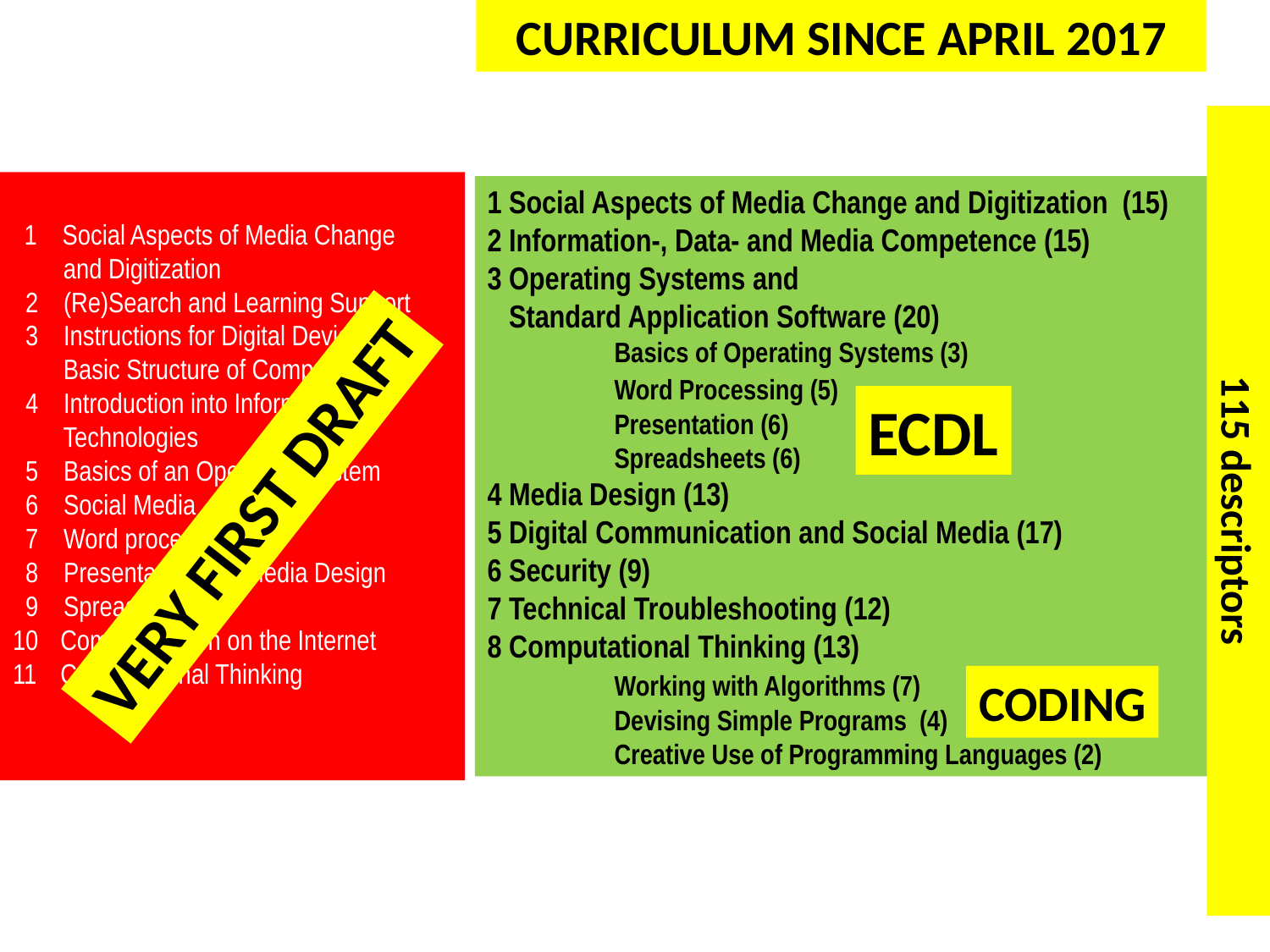

CURRICULUM SINCE APRIL 2017

  1    Social Aspects of Media Change
        and Digitization
  2    (Re)Search and Learning Support
  3    Instructions for Digital Devices and
        Basic Structure of Computers
  4    Introduction into Information
        Technologies
  5    Basics of an Operating System
  6    Social Media
  7    Word processing
  8    Presentation and Media Design
  9    Spreadsheets
Communication on the Internet
Computational Thinking

1 Social Aspects of Media Change and Digitization  (15)
2 Information-, Data- and Media Competence (15)
3 Operating Systems and
   Standard Application Software (20)
	Basics of Operating Systems (3)
	Word Processing (5)
	Presentation (6)
	Spreadsheets (6)
4 Media Design (13)
5 Digital Communication and Social Media (17)
6 Security (9)
7 Technical Troubleshooting (12)
8 Computational Thinking (13)
	Working with Algorithms (7)
	Devising Simple Programs  (4)
	Creative Use of Programming Languages (2)
ECDL
VERY FIRST DRAFT
115 descriptors
CODING